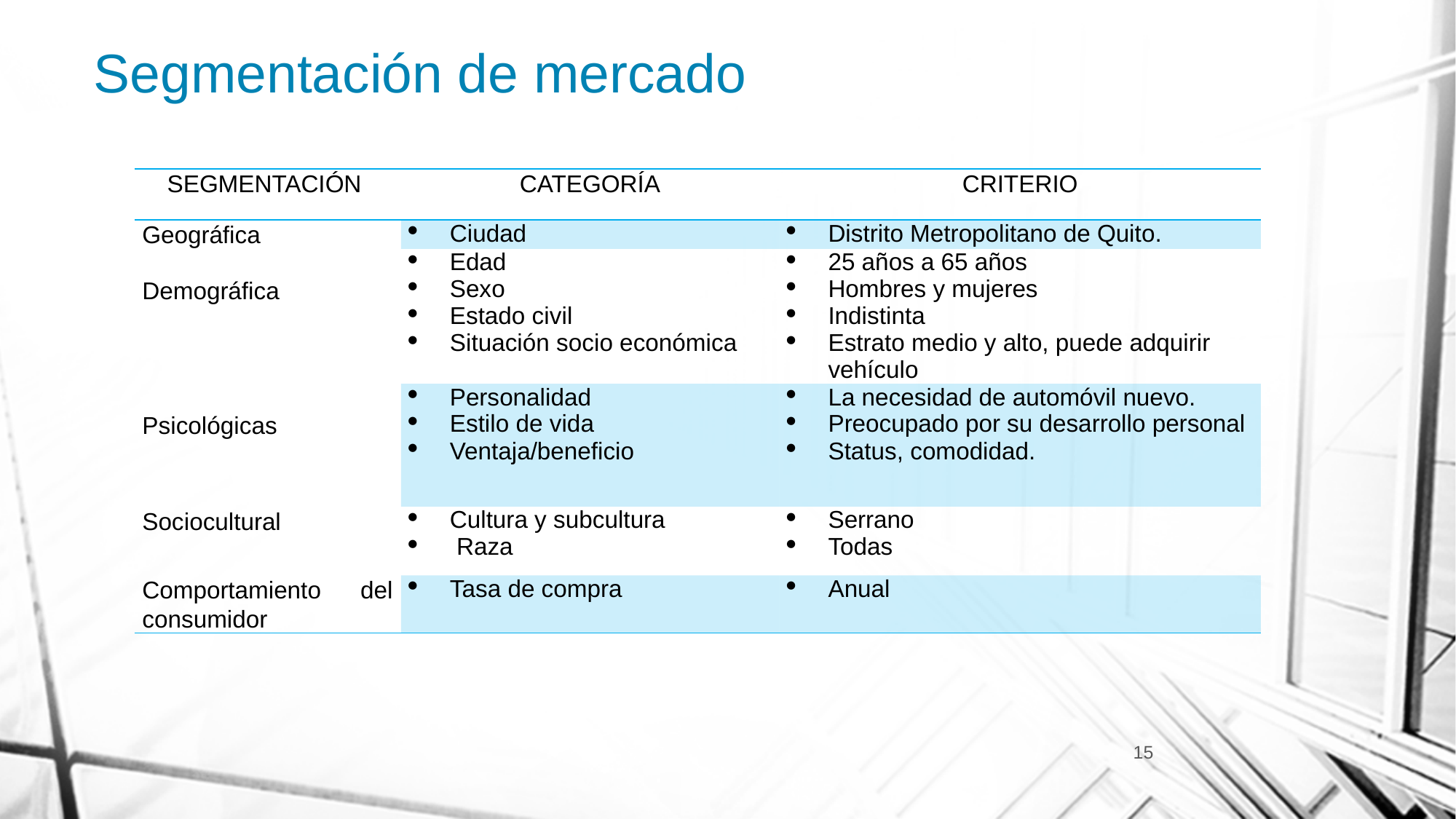

# Segmentación de mercado
| SEGMENTACIÓN | CATEGORÍA | CRITERIO |
| --- | --- | --- |
| Geográfica | Ciudad | Distrito Metropolitano de Quito. |
| Demográfica | Edad Sexo  Estado civil  Situación socio económica | 25 años a 65 años  Hombres y mujeres  Indistinta  Estrato medio y alto, puede adquirir vehículo |
| Psicológicas | Personalidad   Estilo de vida   Ventaja/beneficio | La necesidad de automóvil nuevo.  Preocupado por su desarrollo personal  Status, comodidad. |
| Sociocultural | Cultura y subcultura  Raza | Serrano Todas |
| Comportamiento del consumidor | Tasa de compra | Anual |
15